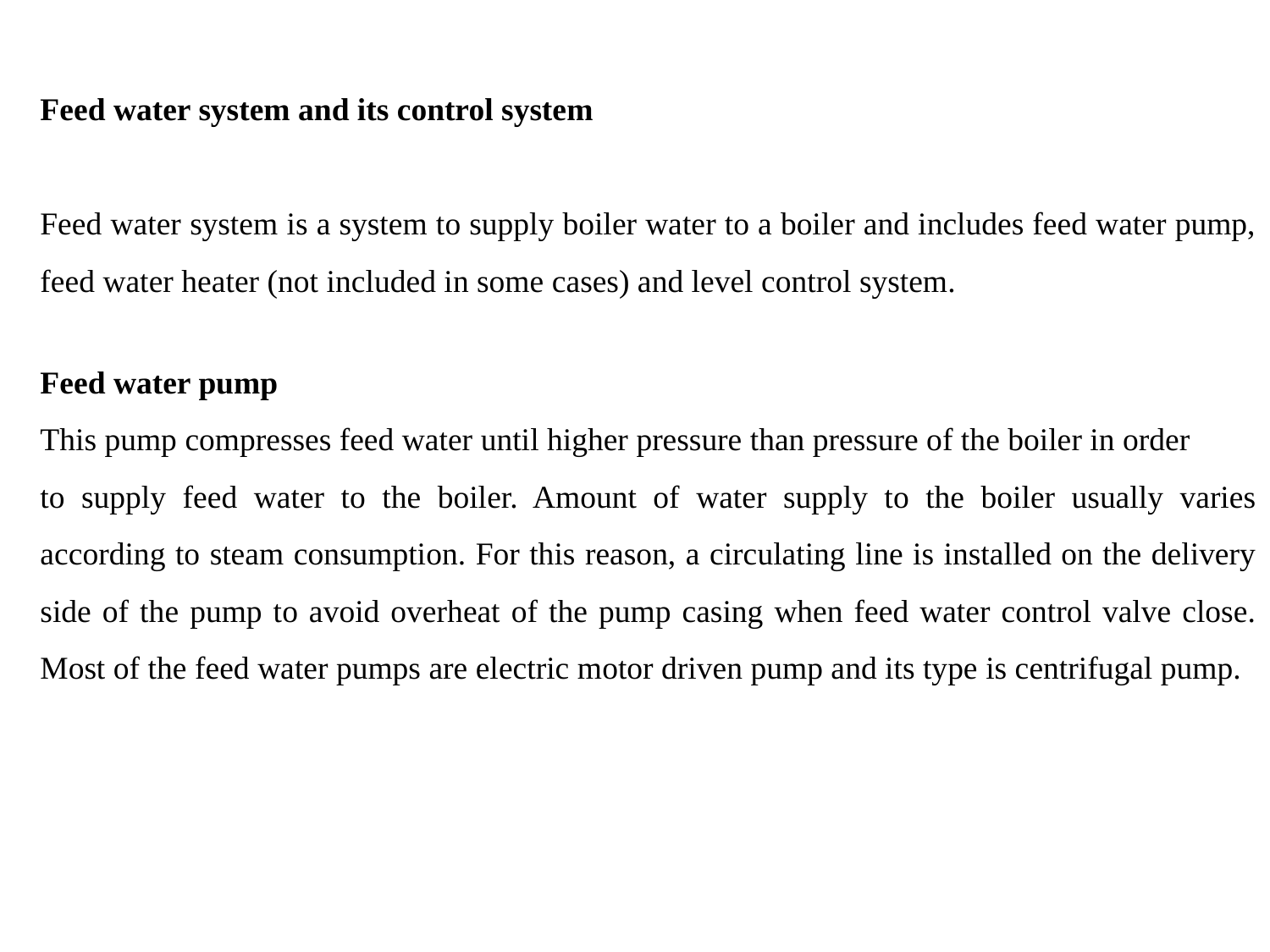

Feed water system and its control system

Feed water system is a system to supply boiler water to a boiler and includes feed water pump, feed water heater (not included in some cases) and level control system.

Feed water pump
This pump compresses feed water until higher pressure than pressure of the boiler in order
to supply feed water to the boiler. Amount of water supply to the boiler usually varies according to steam consumption. For this reason, a circulating line is installed on the delivery side of the pump to avoid overheat of the pump casing when feed water control valve close. Most of the feed water pumps are electric motor driven pump and its type is centrifugal pump.